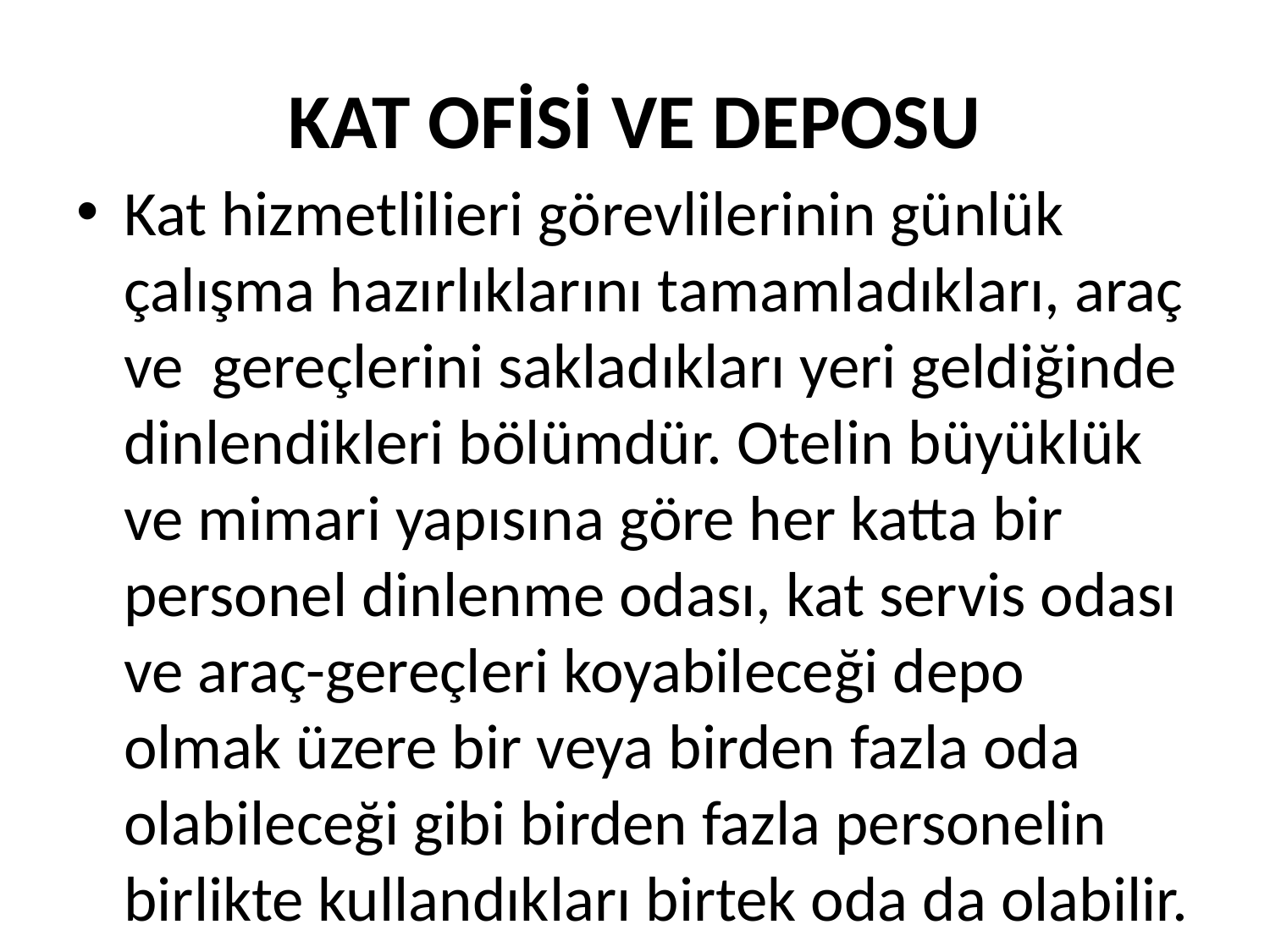

# KAT OFİSİ VE DEPOSU
Kat hizmetlilieri görevlilerinin günlük çalışma hazırlıklarını tamamladıkları, araç ve  gereçlerini sakladıkları yeri geldiğinde dinlendikleri bölümdür. Otelin büyüklük ve mimari yapısına göre her katta bir personel dinlenme odası, kat servis odası ve araç-gereçleri koyabileceği depo olmak üzere bir veya birden fazla oda olabileceği gibi birden fazla personelin birlikte kullandıkları birtek oda da olabilir.